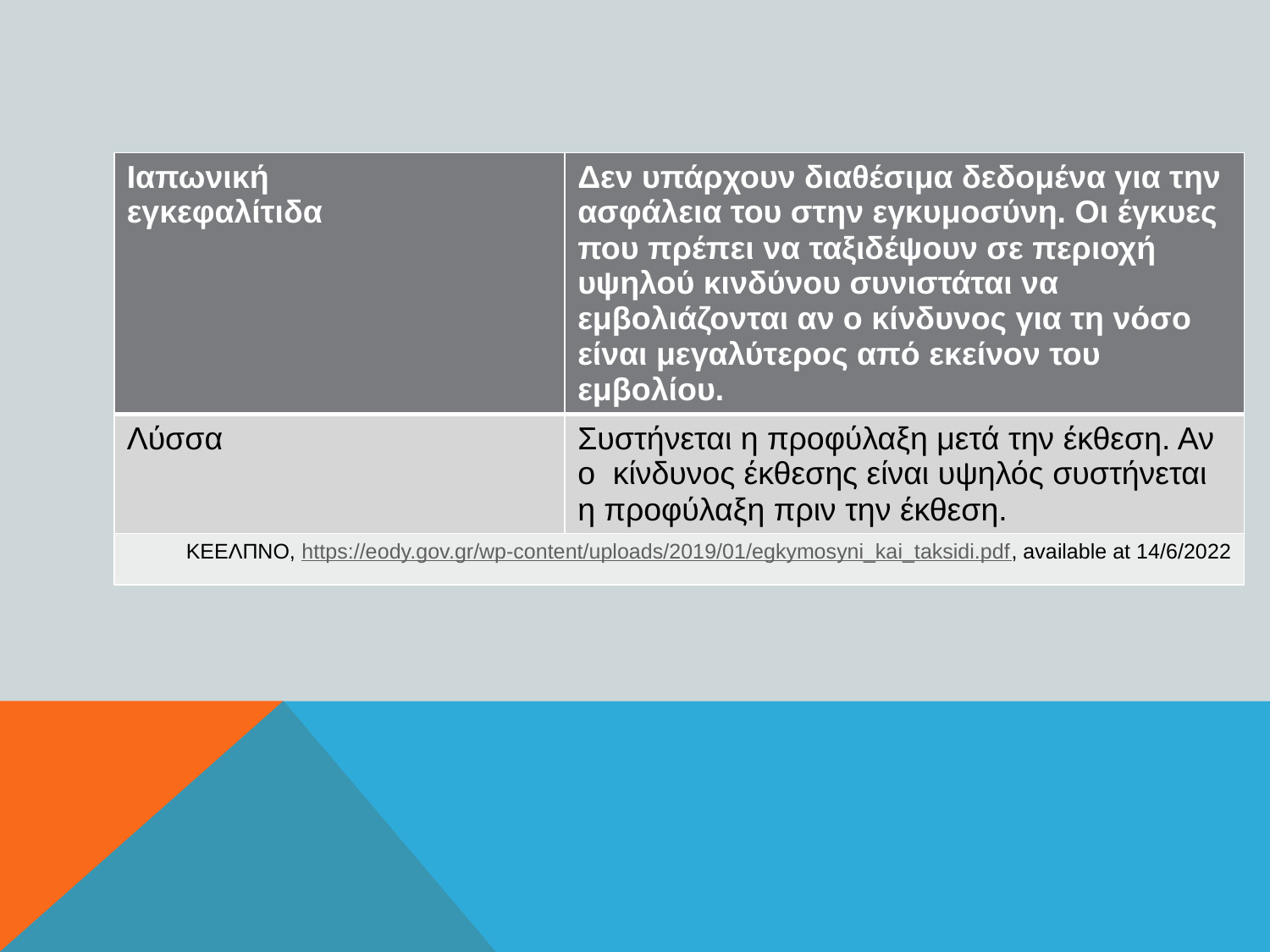

| Ιαπωνική εγκεφαλίτιδα | Δεν υπάρχουν διαθέσιμα δεδομένα για την ασφάλεια του στην εγκυμοσύνη. Οι έγκυες που πρέπει να ταξιδέψουν σε περιοχή υψηλού κινδύνου συνιστάται να εμβολιάζονται αν ο κίνδυνος για τη νόσο είναι μεγαλύτερος από εκείνον του εμβολίου. |
| --- | --- |
| Λύσσα | Συστήνεται η προφύλαξη μετά την έκθεση. Αν ο κίνδυνος έκθεσης είναι υψηλός συστήνεται η προφύλαξη πριν την έκθεση. |
| ΚΕΕΛΠΝΟ, https://eody.gov.gr/wp-content/uploads/2019/01/egkymosyni\_kai\_taksidi.pdf, available at 14/6/2022 |  |